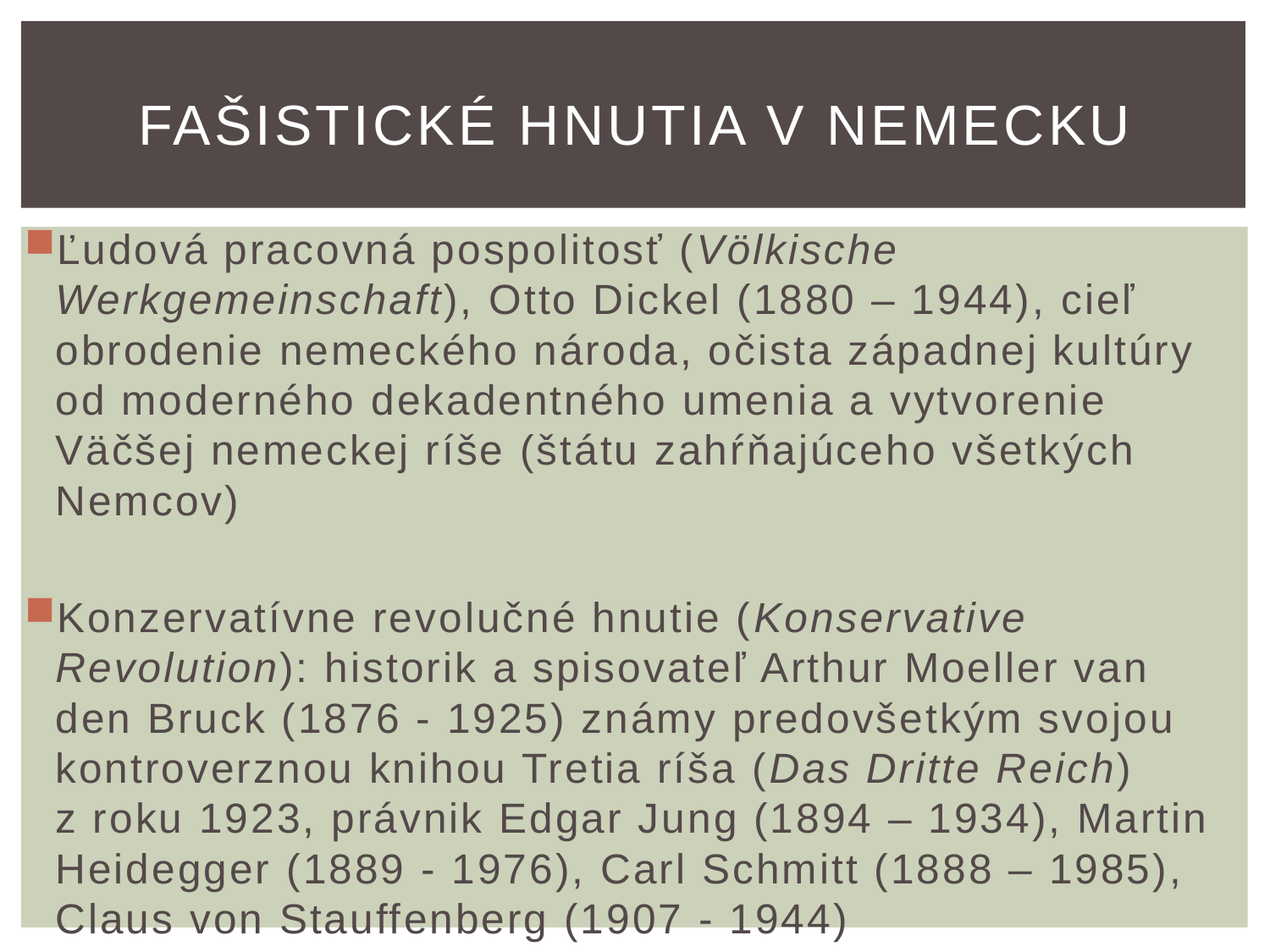

# Fašistické hnutia v nemecku
Ľudová pracovná pospolitosť (Völkische Werkgemeinschaft), Otto Dickel (1880 – 1944), cieľ obrodenie nemeckého národa, očista západnej kultúry od moderného dekadentného umenia a vytvorenie Väčšej nemeckej ríše (štátu zahŕňajúceho všetkých Nemcov)

Konzervatívne revolučné hnutie (Konservative Revolution): historik a spisovateľ Arthur Moeller van den Bruck (1876 - 1925) známy predovšetkým svojou kontroverznou knihou Tretia ríša (Das Dritte Reich) z roku 1923, právnik Edgar Jung (1894 – 1934), Martin Heidegger (1889 - 1976), Carl Schmitt (1888 – 1985), Claus von Stauffenberg (1907 - 1944)